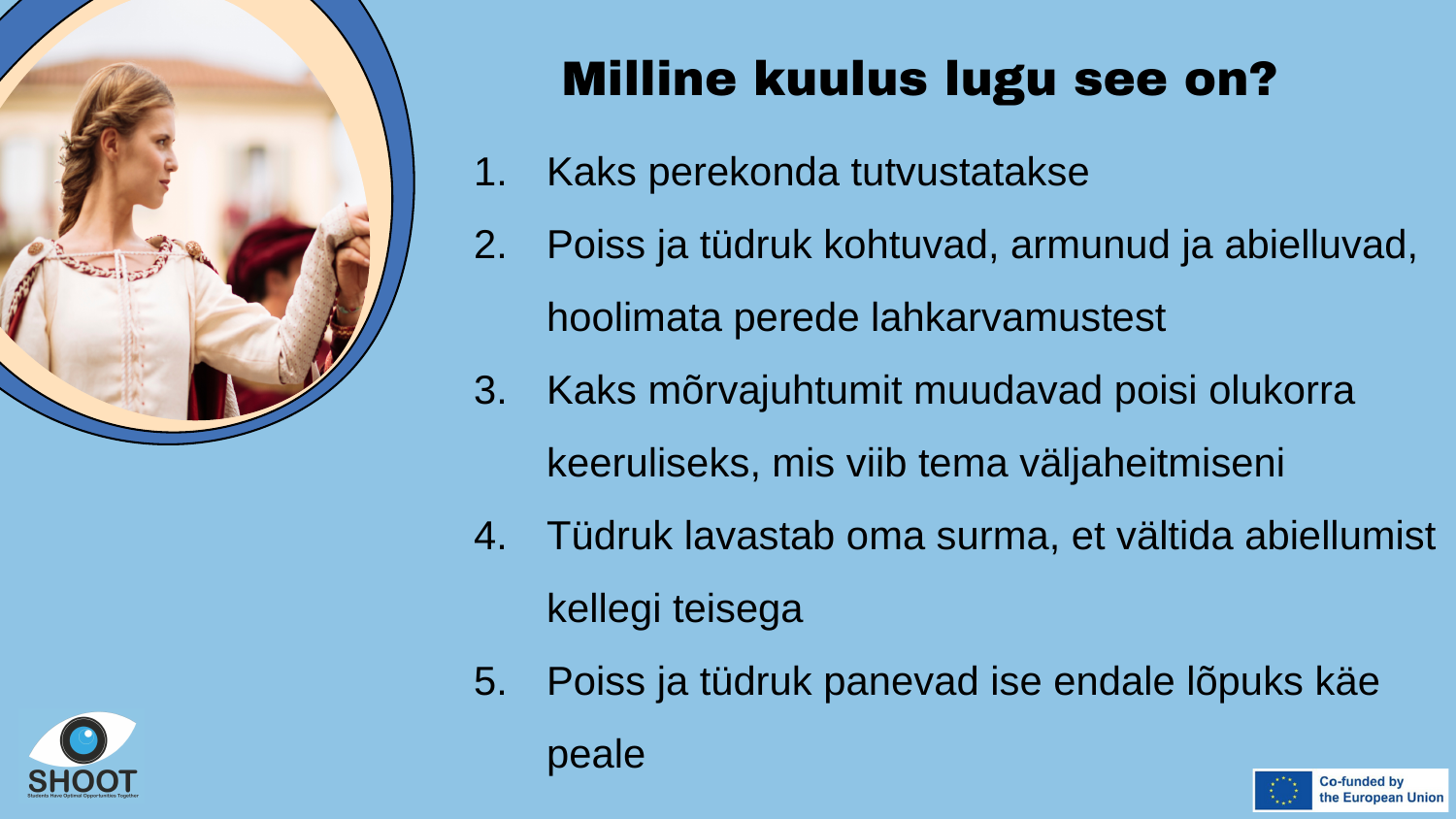

Milline kuulus lugu see on?
Kaks perekonda tutvustatakse
Poiss ja tüdruk kohtuvad, armunud ja abielluvad, hoolimata perede lahkarvamustest
Kaks mõrvajuhtumit muudavad poisi olukorra keeruliseks, mis viib tema väljaheitmiseni
Tüdruk lavastab oma surma, et vältida abiellumist kellegi teisega
Poiss ja tüdruk panevad ise endale lõpuks käe peale